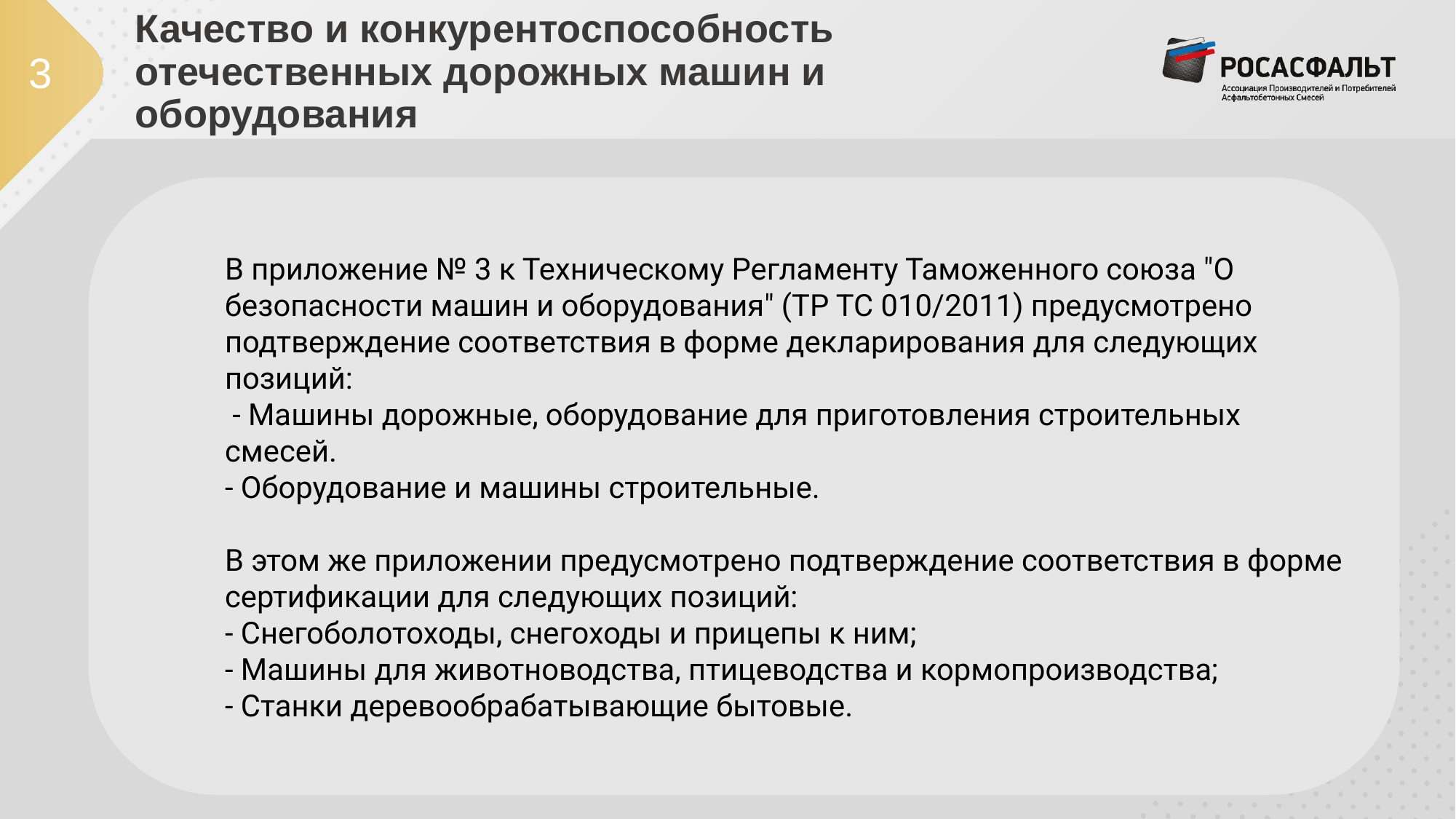

# Качество и конкурентоспособность отечественных дорожных машин и оборудования
3
В приложение № 3 к Техническому Регламенту Таможенного союза "О безопасности машин и оборудования" (ТР ТС 010/2011) предусмотрено подтверждение соответствия в форме декларирования для следующих позиций:
 - Машины дорожные, оборудование для приготовления строительных смесей.
- Оборудование и машины строительные.

В этом же приложении предусмотрено подтверждение соответствия в форме сертификации для следующих позиций:
- Снегоболотоходы, снегоходы и прицепы к ним;
- Машины для животноводства, птицеводства и кормопроизводства;
- Станки деревообрабатывающие бытовые.